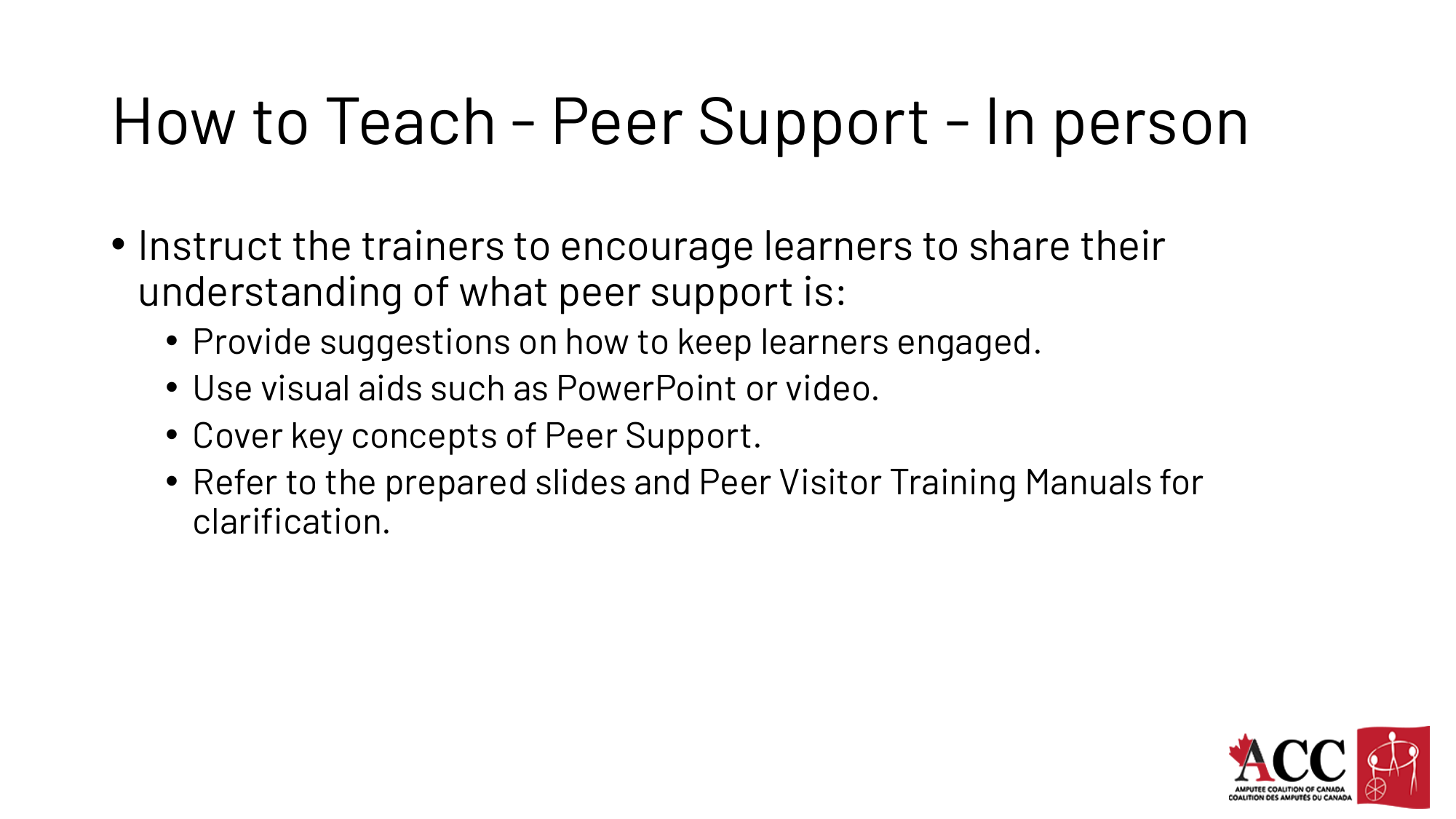

# How to Teach - Peer Support - In person
Instruct the trainers to encourage learners to share their understanding of what peer support is:
Provide suggestions on how to keep learners engaged.
Use visual aids such as PowerPoint or video.
Cover key concepts of Peer Support.
Refer to the prepared slides and Peer Visitor Training Manuals for clarification.